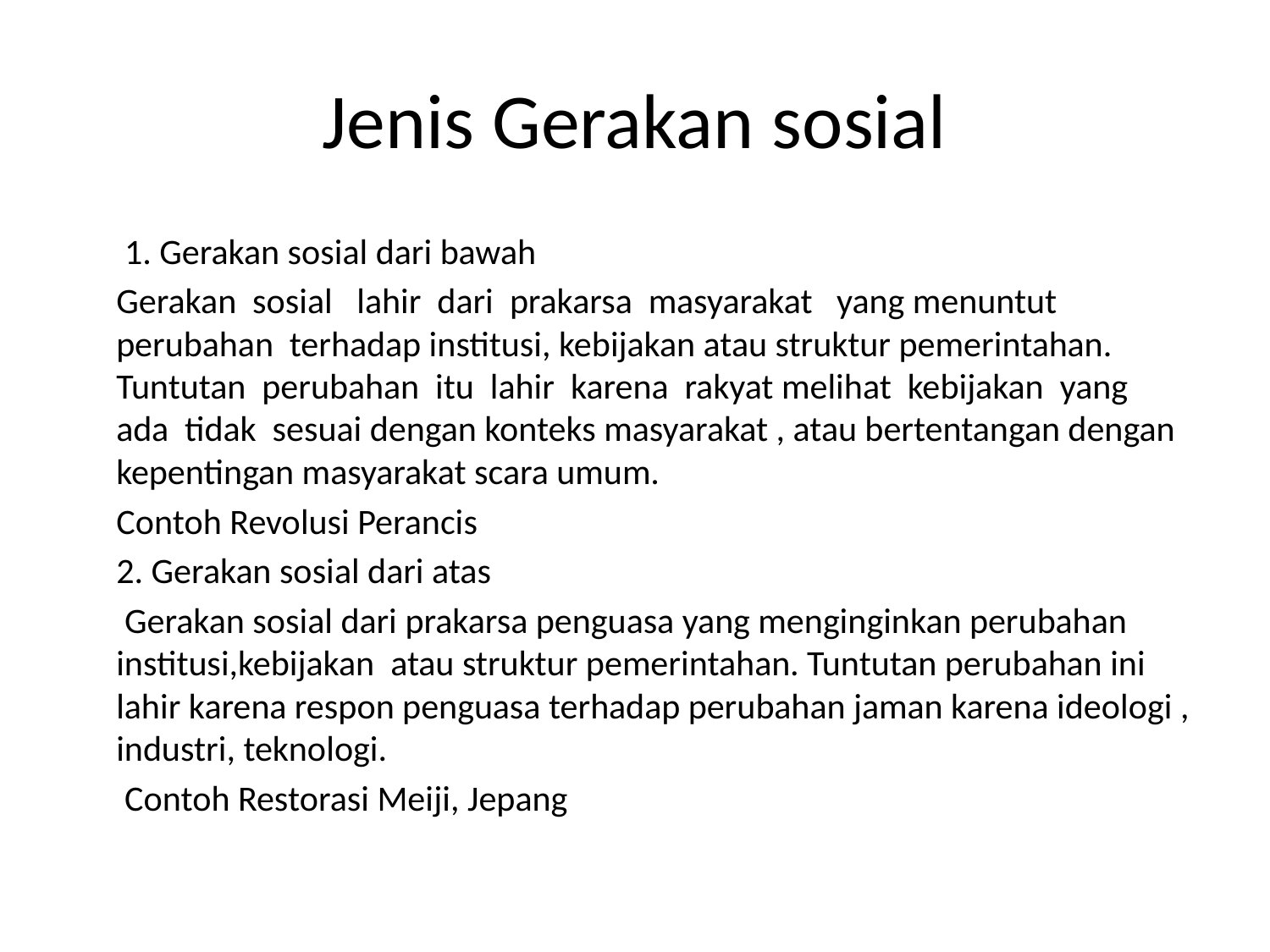

# Jenis Gerakan sosial
      1. Gerakan sosial dari bawah
     Gerakan  sosial   lahir  dari  prakarsa  masyarakat   yang menuntut perubahan  terhadap institusi, kebijakan atau struktur pemerintahan. Tuntutan  perubahan  itu  lahir  karena  rakyat melihat  kebijakan  yang  ada  tidak  sesuai dengan konteks masyarakat , atau bertentangan dengan kepentingan masyarakat scara umum.
     Contoh Revolusi Perancis
     2. Gerakan sosial dari atas
      Gerakan sosial dari prakarsa penguasa yang menginginkan perubahan institusi,kebijakan  atau struktur pemerintahan. Tuntutan perubahan ini lahir karena respon penguasa terhadap perubahan jaman karena ideologi , industri, teknologi.
      Contoh Restorasi Meiji, Jepang